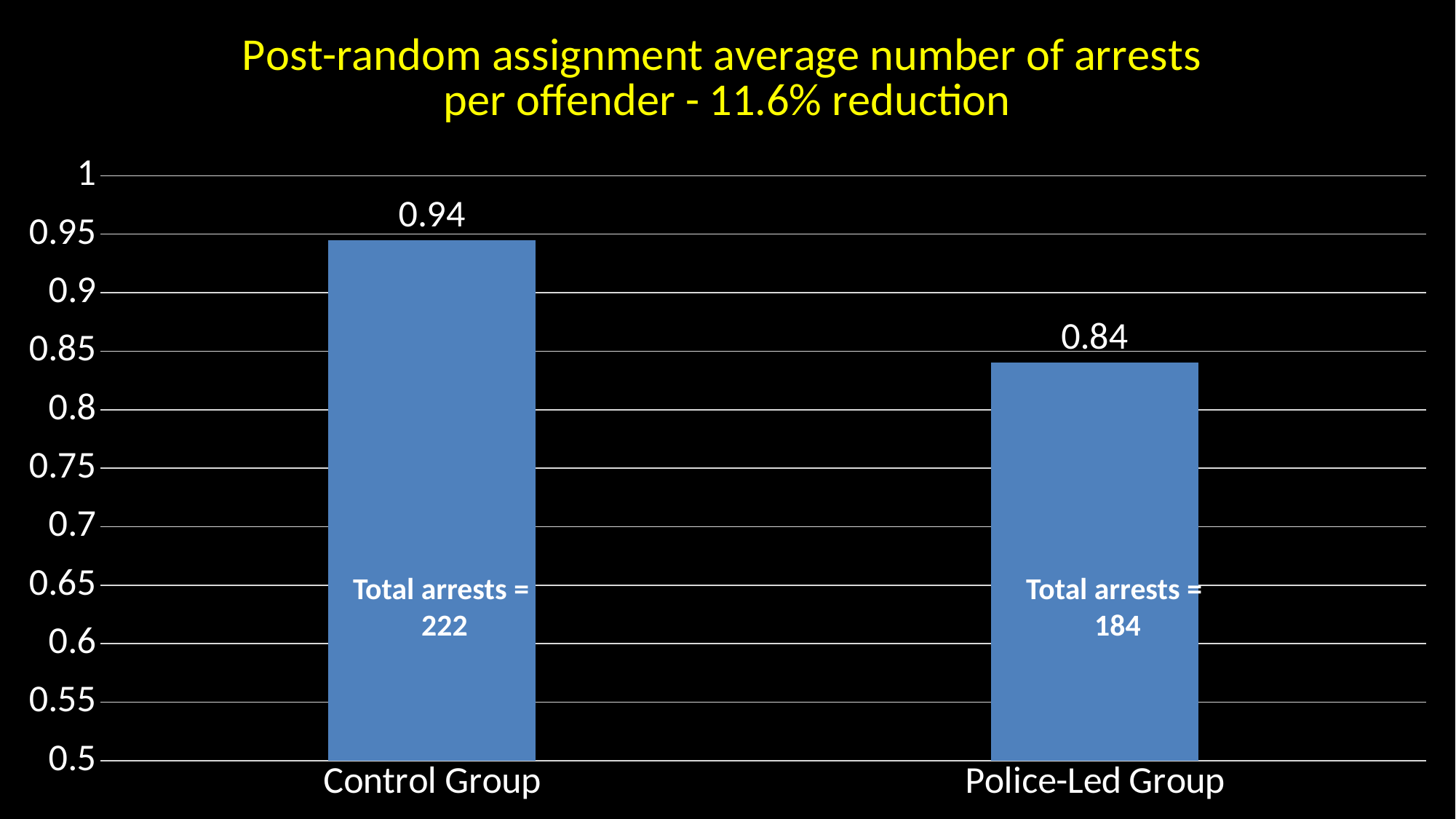

### Chart: Post-random assignment average number of arrests
per offender - 11.6% reduction

| Category | mean per offender |
|---|---|
| Control Group | 0.9446808510638298 |
| Police-Led Group | 0.8401826484018264 |
Total arrests =
 184
Total arrests =
 222